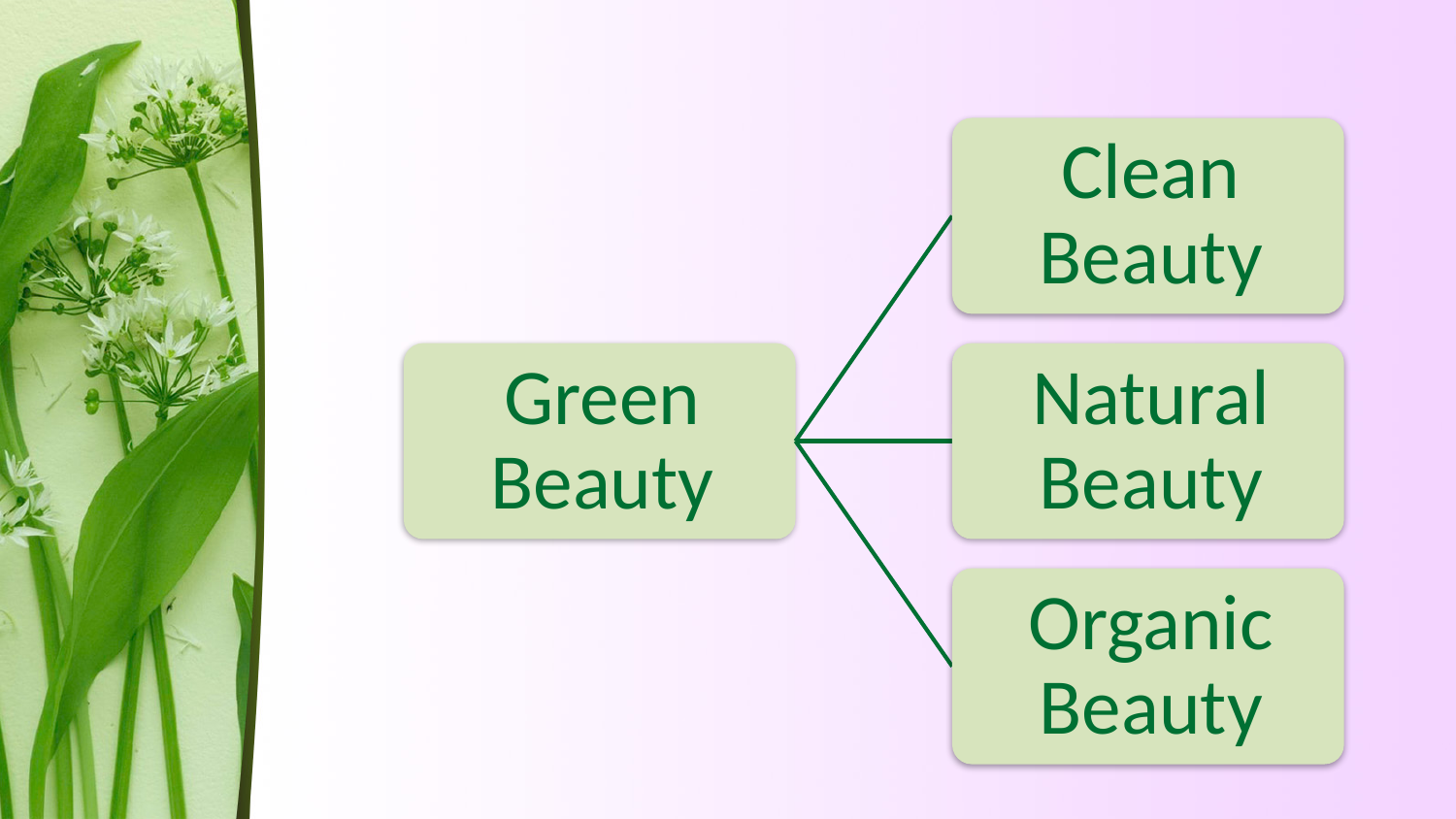

Green Beauty

Clean Beauty

Natural Beauty

Organic Beauty